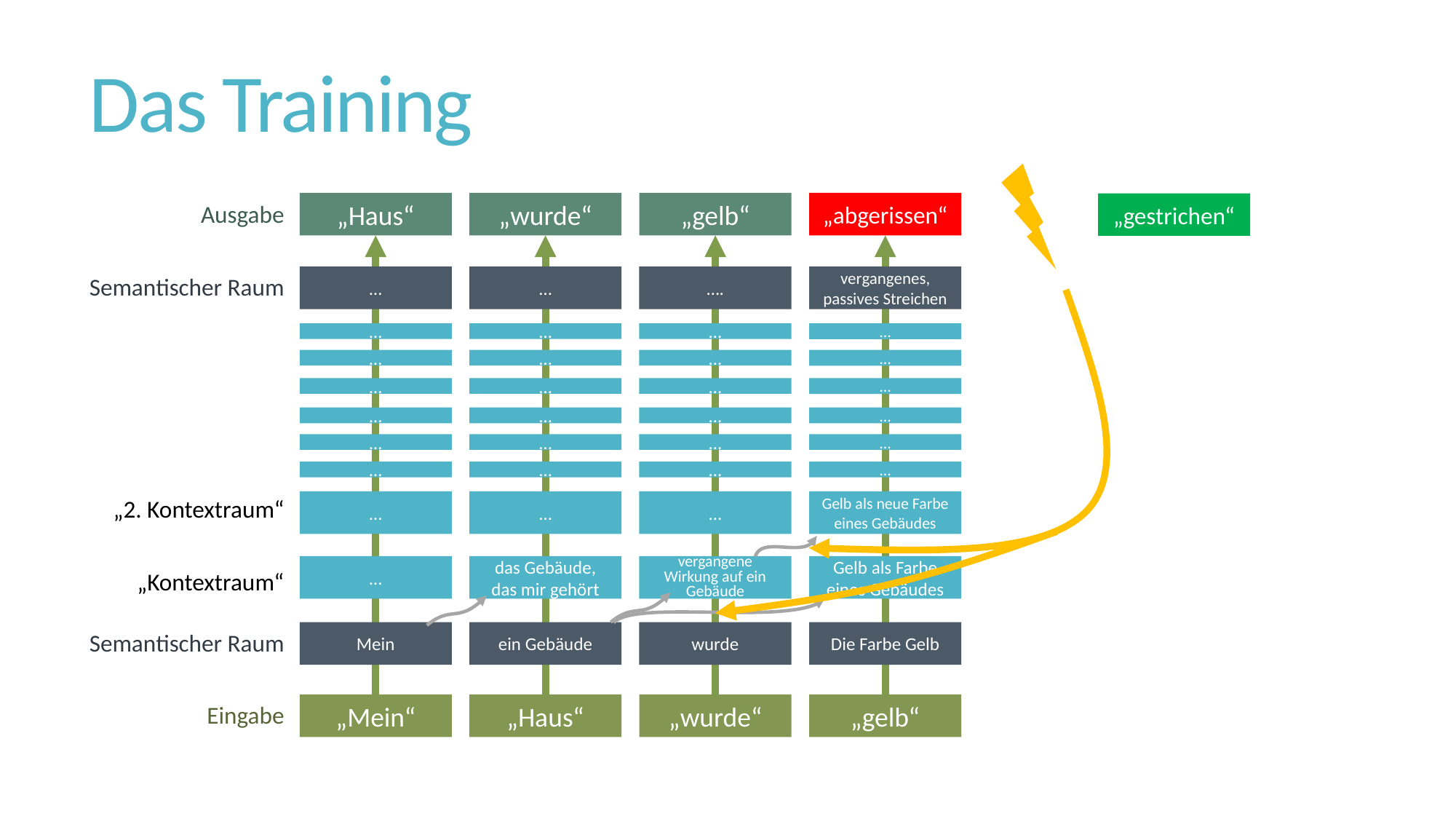

# Das Training

„Haus“
„wurde“
„gelb“
„abgerissen“
„gestrichen“
Ausgabe

Semantischer Raum
…
…
….
vergangenes, passives Streichen

…
…
…
…
…
…
…
…

…
…
…
…
…
…
…
…
…
…
…
…

…
…
…
…

„2. Kontextraum“
…
…
…
Gelb als neue Farbe eines Gebäudes

…
das Gebäude, das mir gehört
vergangene Wirkung auf ein Gebäude
Gelb als Farbe eines Gebäudes
„Kontextraum“

Semantischer Raum
Mein
ein Gebäude
wurde
Die Farbe Gelb

Eingabe
„Mein“
„Haus“
„wurde“
„gelb“